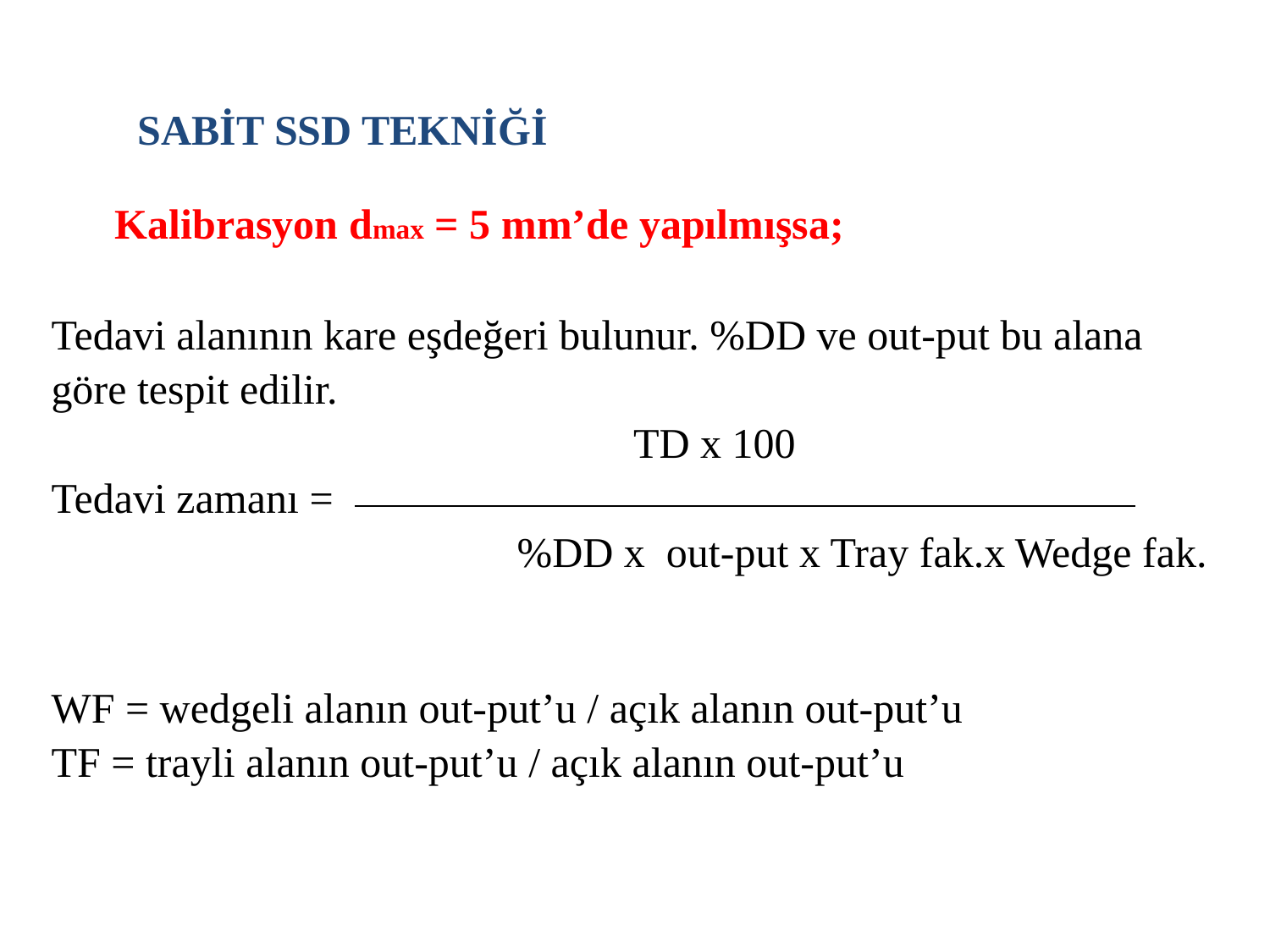

SABİT SSD TEKNİĞİ
Kalibrasyon dmax = 5 mm’de yapılmışsa;

Tedavi alanının kare eşdeğeri bulunur. %DD ve out-put bu alana
göre tespit edilir.
		   		           TD x 100
Tedavi zamanı =
		                        %DD x  out-put x Tray fak.x Wedge fak.

WF = wedgeli alanın out-put’u / açık alanın out-put’u
TF = trayli alanın out-put’u / açık alanın out-put’u